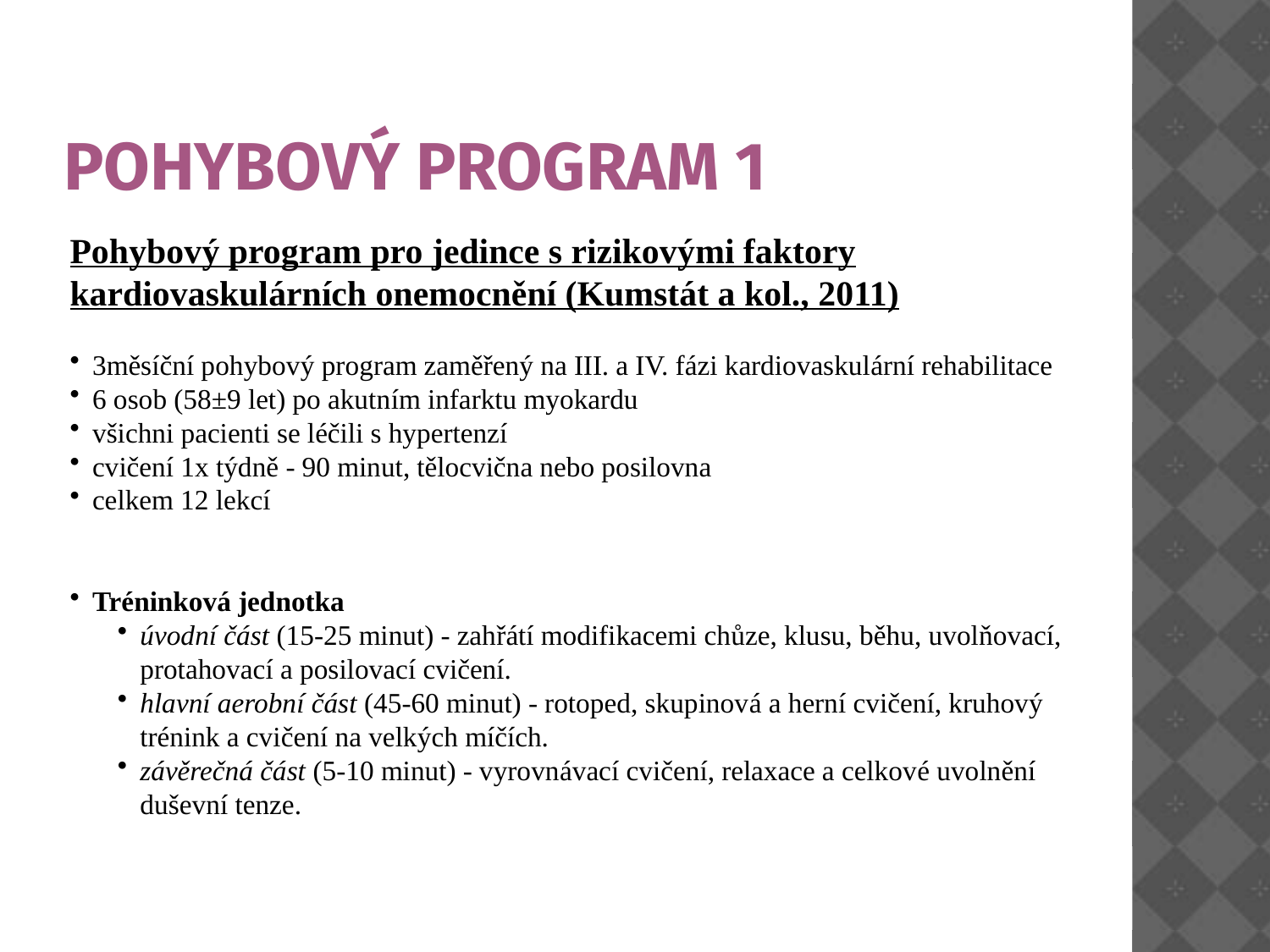

# Pohybový program 1
Pohybový program pro jedince s rizikovými faktory kardiovaskulárních onemocnění (Kumstát a kol., 2011)

3měsíční pohybový program zaměřený na III. a IV. fázi kardiovaskulární rehabilitace
6 osob (58±9 let) po akutním infarktu myokardu
všichni pacienti se léčili s hypertenzí
cvičení 1x týdně - 90 minut, tělocvična nebo posilovna
celkem 12 lekcí

Tréninková jednotka
úvodní část (15-25 minut) - zahřátí modifikacemi chůze, klusu, běhu, uvolňovací, protahovací a posilovací cvičení.
hlavní aerobní část (45-60 minut) - rotoped, skupinová a herní cvičení, kruhový trénink a cvičení na velkých míčích.
závěrečná část (5-10 minut) - vyrovnávací cvičení, relaxace a celkové uvolnění duševní tenze.